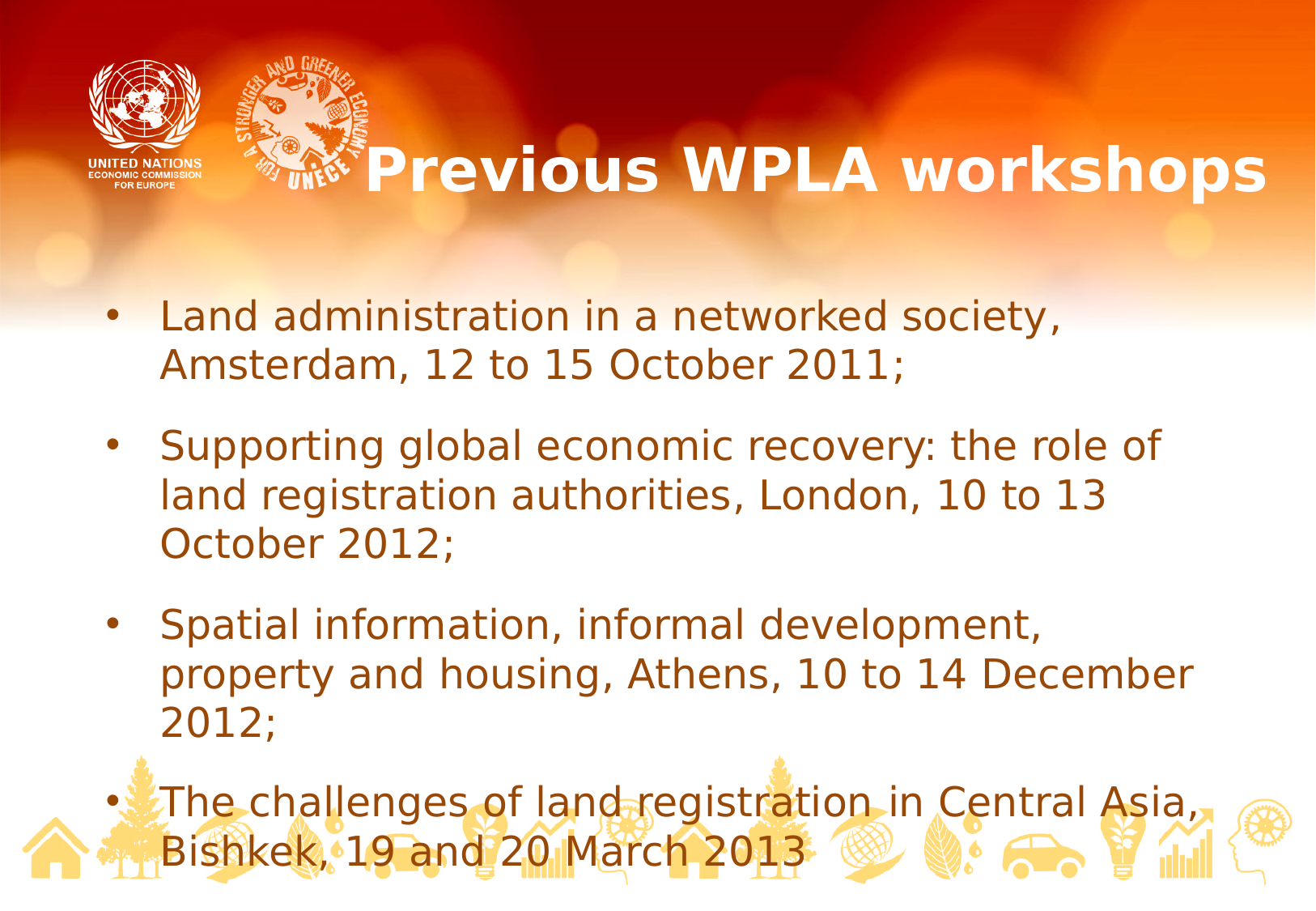

# Previous WPLA workshops
Land administration in a networked society, Amsterdam, 12 to 15 October 2011;

Supporting global economic recovery: the role of land registration authorities, London, 10 to 13 October 2012;

Spatial information, informal development, property and housing, Athens, 10 to 14 December 2012;

The challenges of land registration in Central Asia, Bishkek, 19 and 20 March 2013